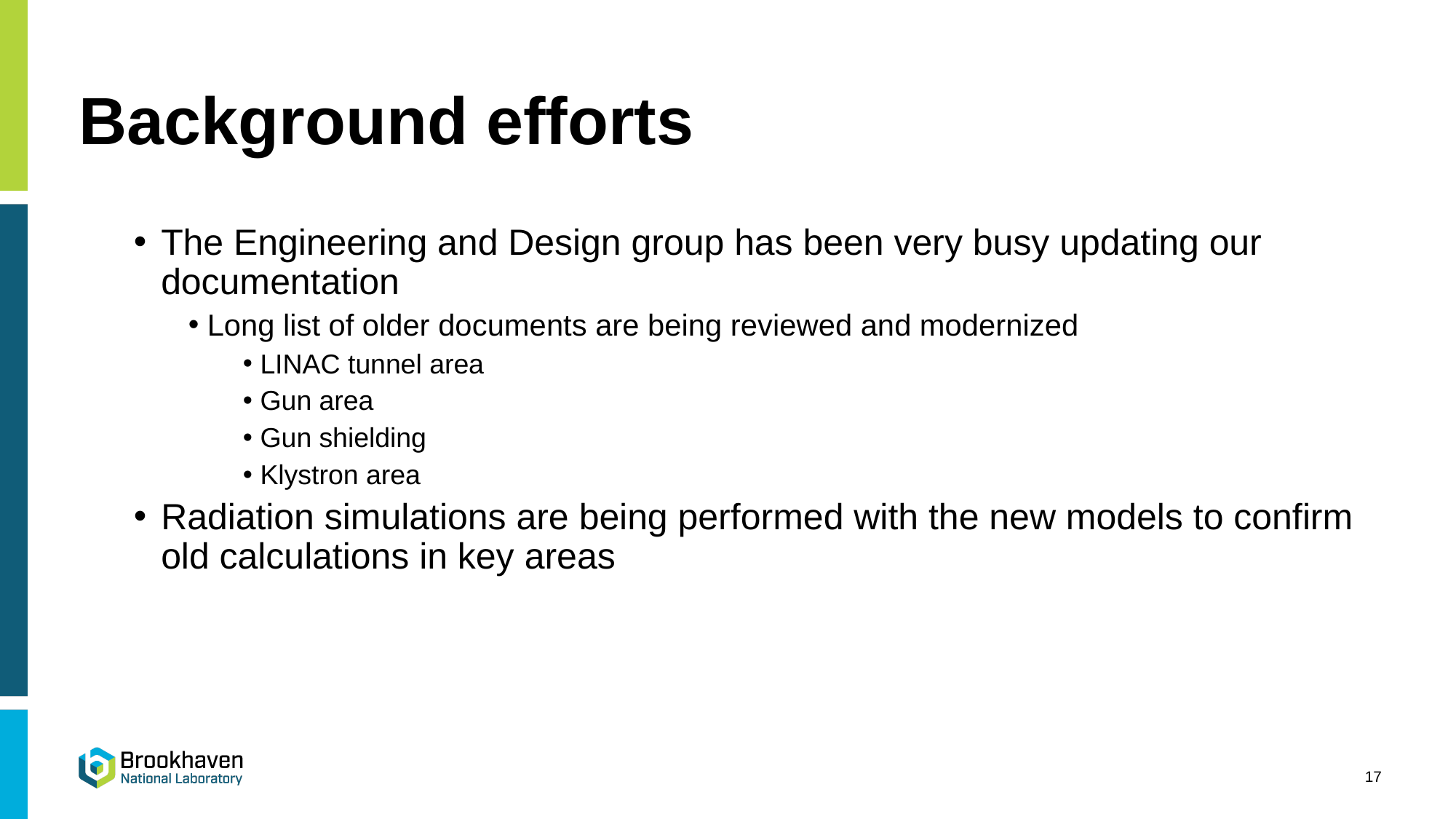

# Background efforts
The Engineering and Design group has been very busy updating our documentation
 Long list of older documents are being reviewed and modernized
 LINAC tunnel area
 Gun area
 Gun shielding
 Klystron area
Radiation simulations are being performed with the new models to confirm old calculations in key areas
17